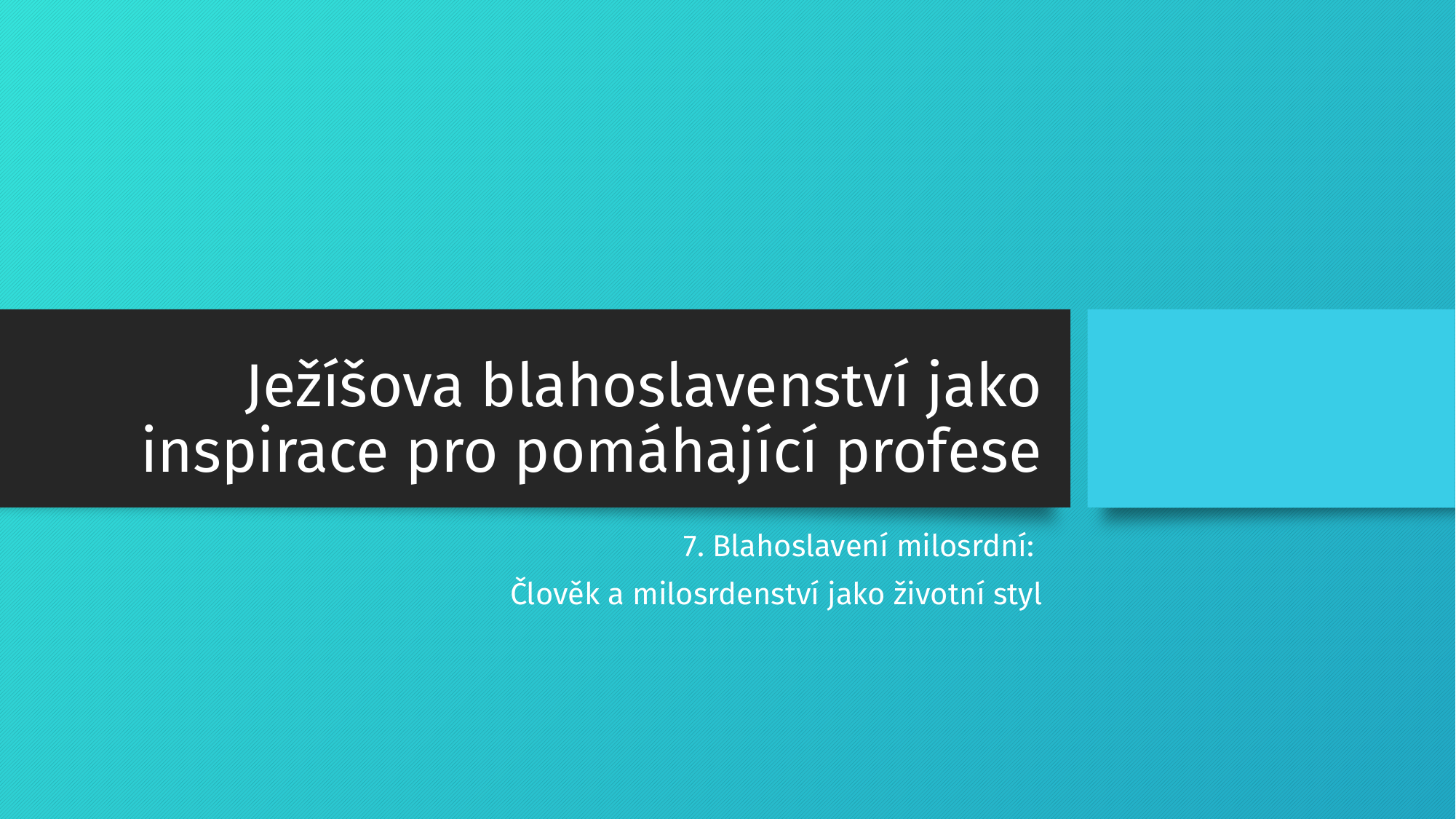

# Ježíšova blahoslavenství jako inspirace pro pomáhající profese
7. Blahoslavení milosrdní:
Člověk a milosrdenství jako životní styl